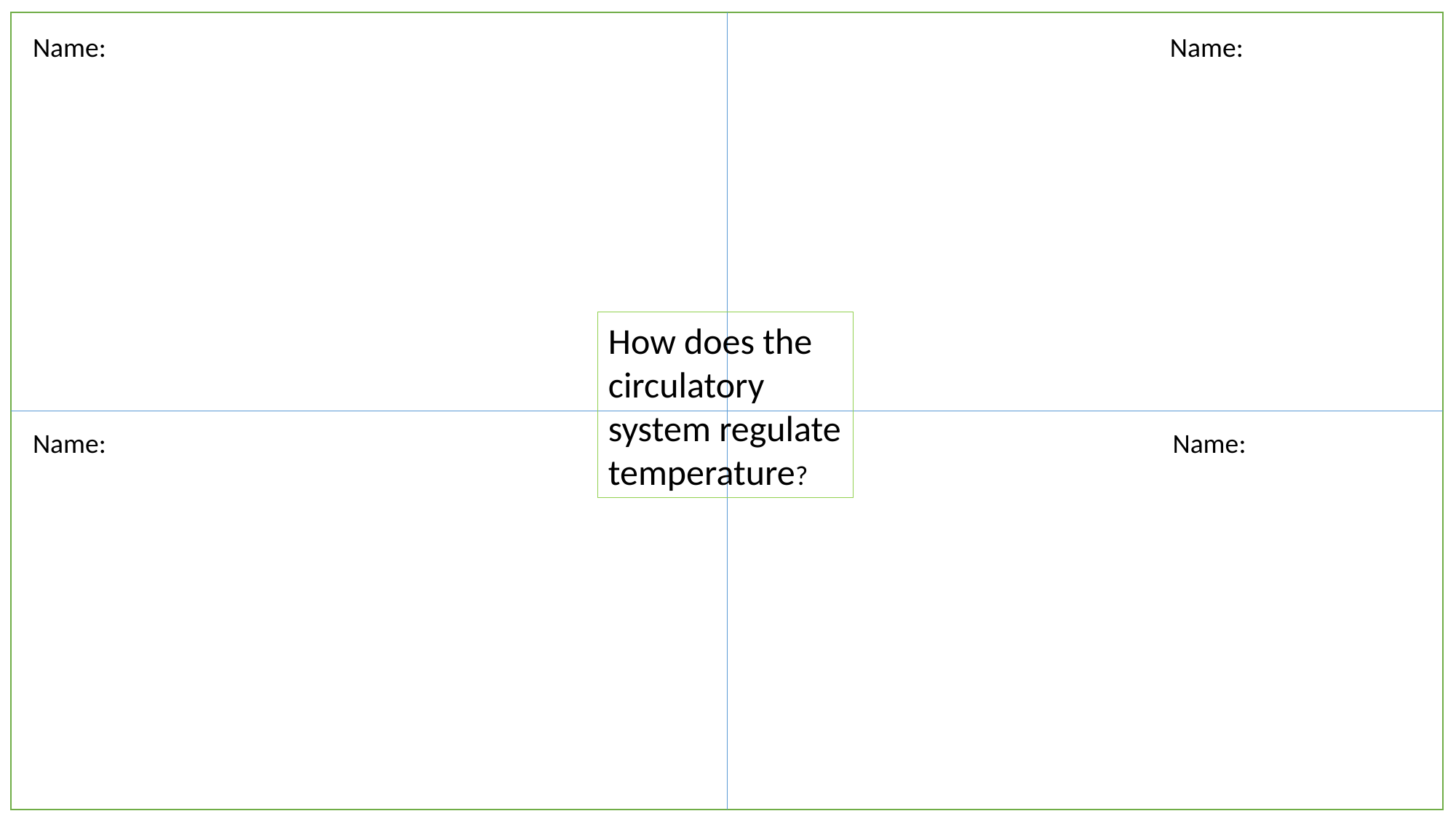

Name:
 Name:
How does the circulatory system regulate temperature?
Name:
Name: